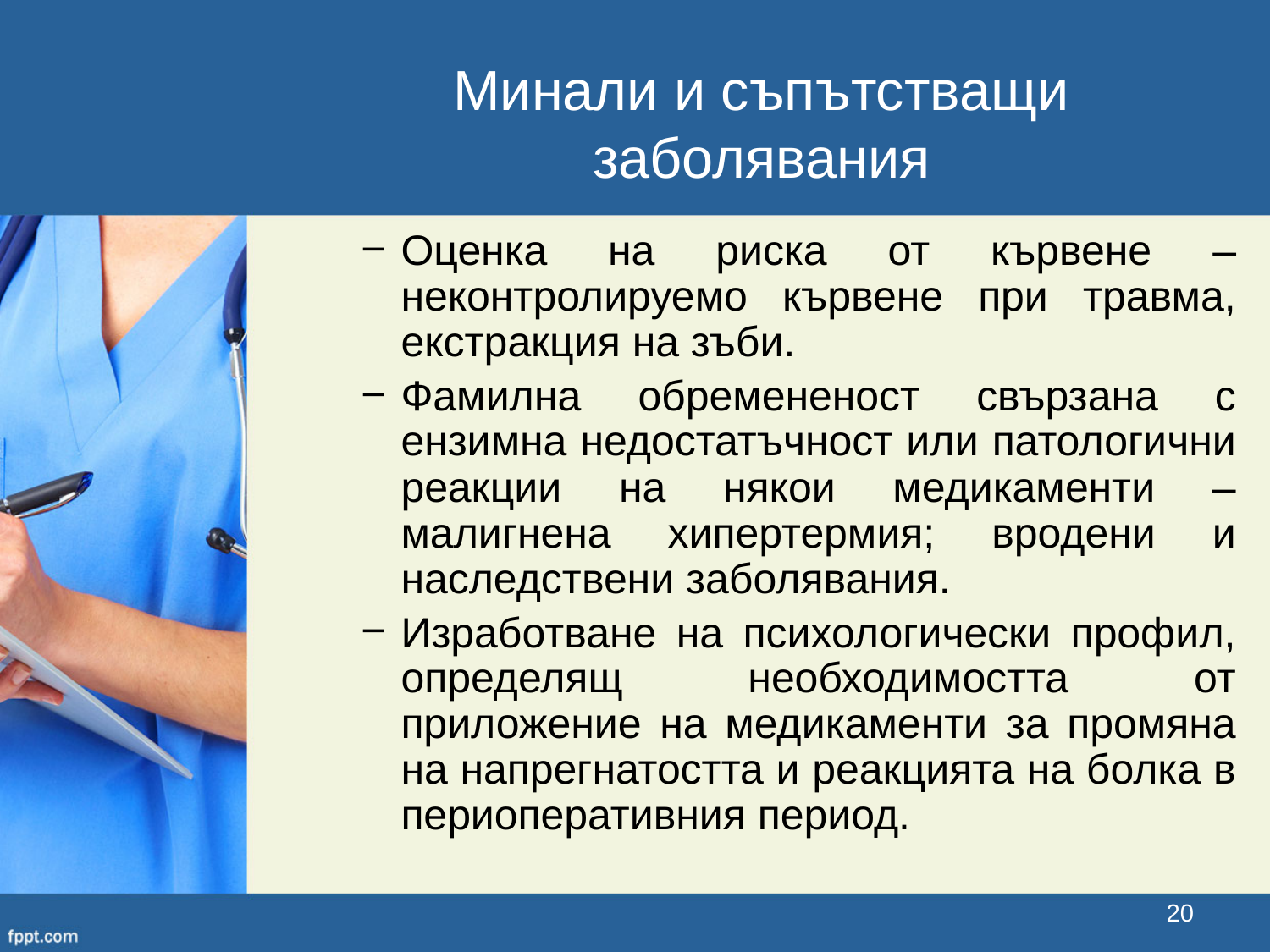

Минали и съпътстващи заболявания
Оценка на риска от кървене – неконтролируемо кървене при травма, екстракция на зъби.
Фамилна обремененост свързана с ензимна недостатъчност или патологични реакции на някои медикаменти – малигнена хипертермия; вродени и наследствени заболявания.
Изработване на психологически профил, определящ необходимостта от приложение на медикаменти за промяна на напрегнатостта и реакцията на болка в периоперативния период.
20